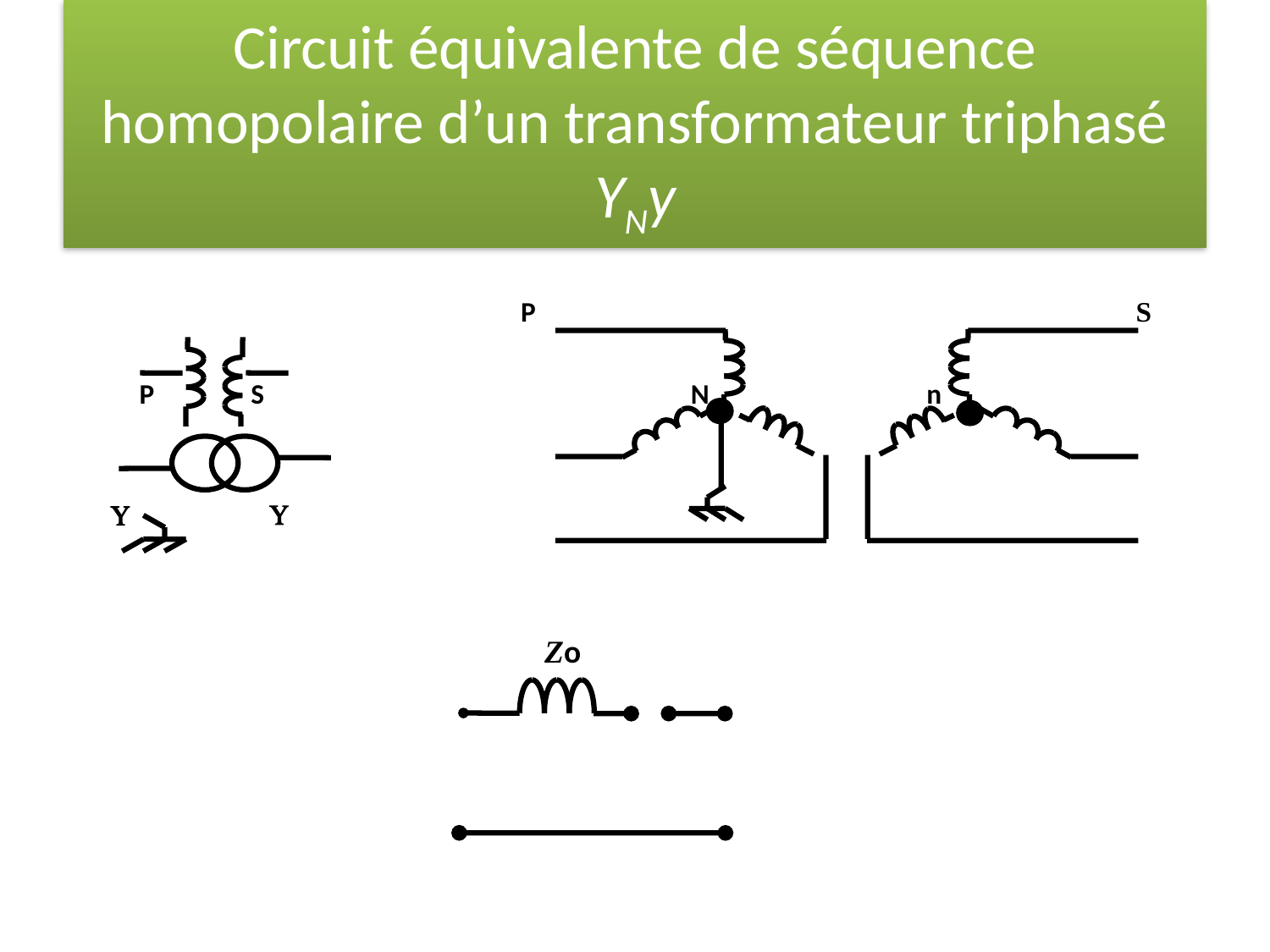

# Circuit équivalente de séquence homopolaire d’un transformateur triphasé YNy
P
S

N
n

P
S
     Υ
     Υ

Zo